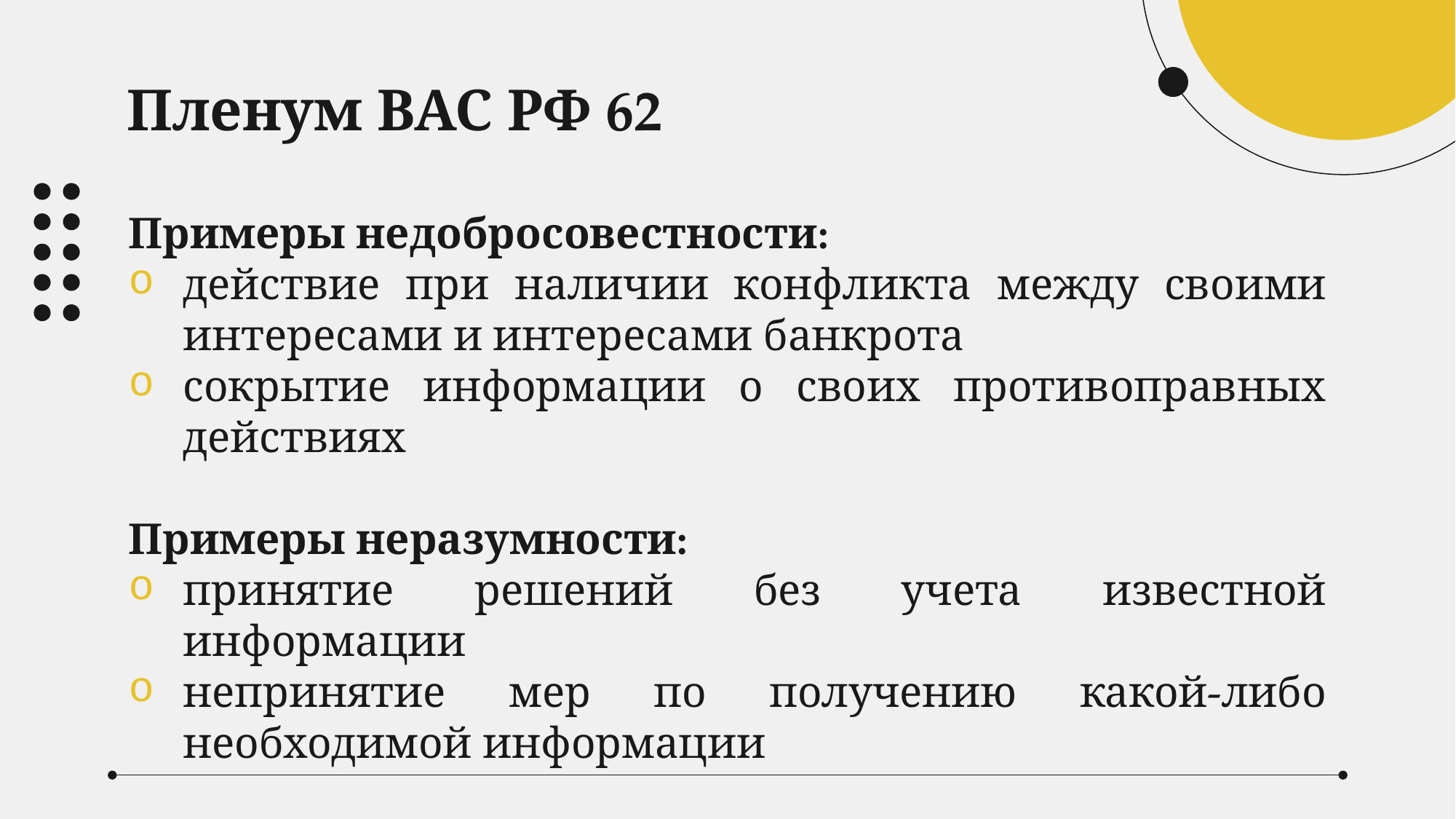

# Пленум ВАС РФ 62

Примеры недобросовестности:
действие при наличии конфликта между своими интересами и интересами банкрота
сокрытие информации о своих противоправных действиях

Примеры неразумности:
принятие решений без учета известной информации
непринятие мер по получению какой-либо необходимой информации